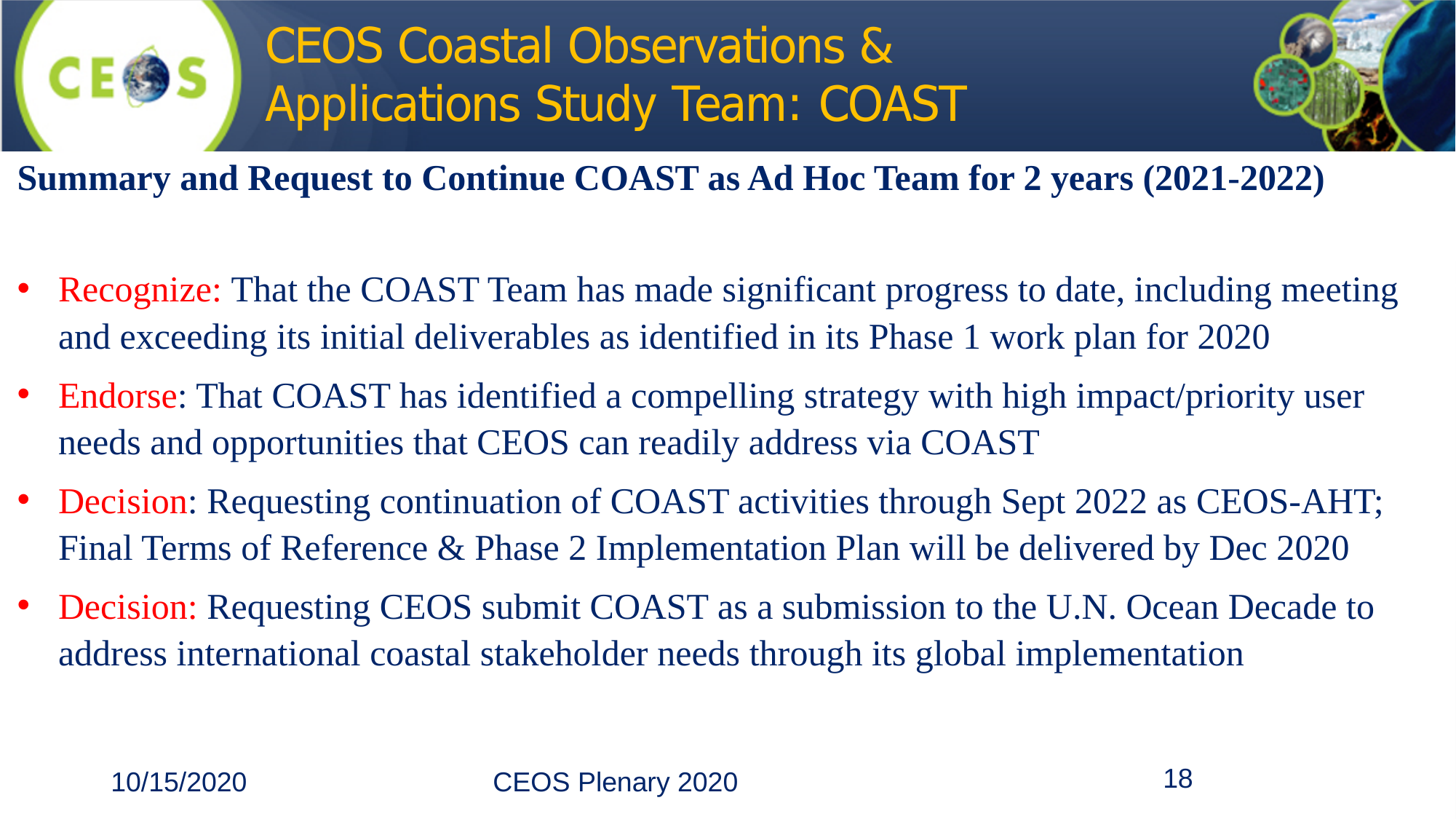

# CEOS Coastal Observations & Applications Study Team: COAST
Summary and Request to Continue COAST as Ad Hoc Team for 2 years (2021-2022)

Recognize: That the COAST Team has made significant progress to date, including meeting and exceeding its initial deliverables as identified in its Phase 1 work plan for 2020
Endorse: That COAST has identified a compelling strategy with high impact/priority user needs and opportunities that CEOS can readily address via COAST
Decision: Requesting continuation of COAST activities through Sept 2022 as CEOS-AHT; Final Terms of Reference & Phase 2 Implementation Plan will be delivered by Dec 2020
Decision: Requesting CEOS submit COAST as a submission to the U.N. Ocean Decade to address international coastal stakeholder needs through its global implementation

18
10/15/2020
CEOS Plenary 2020